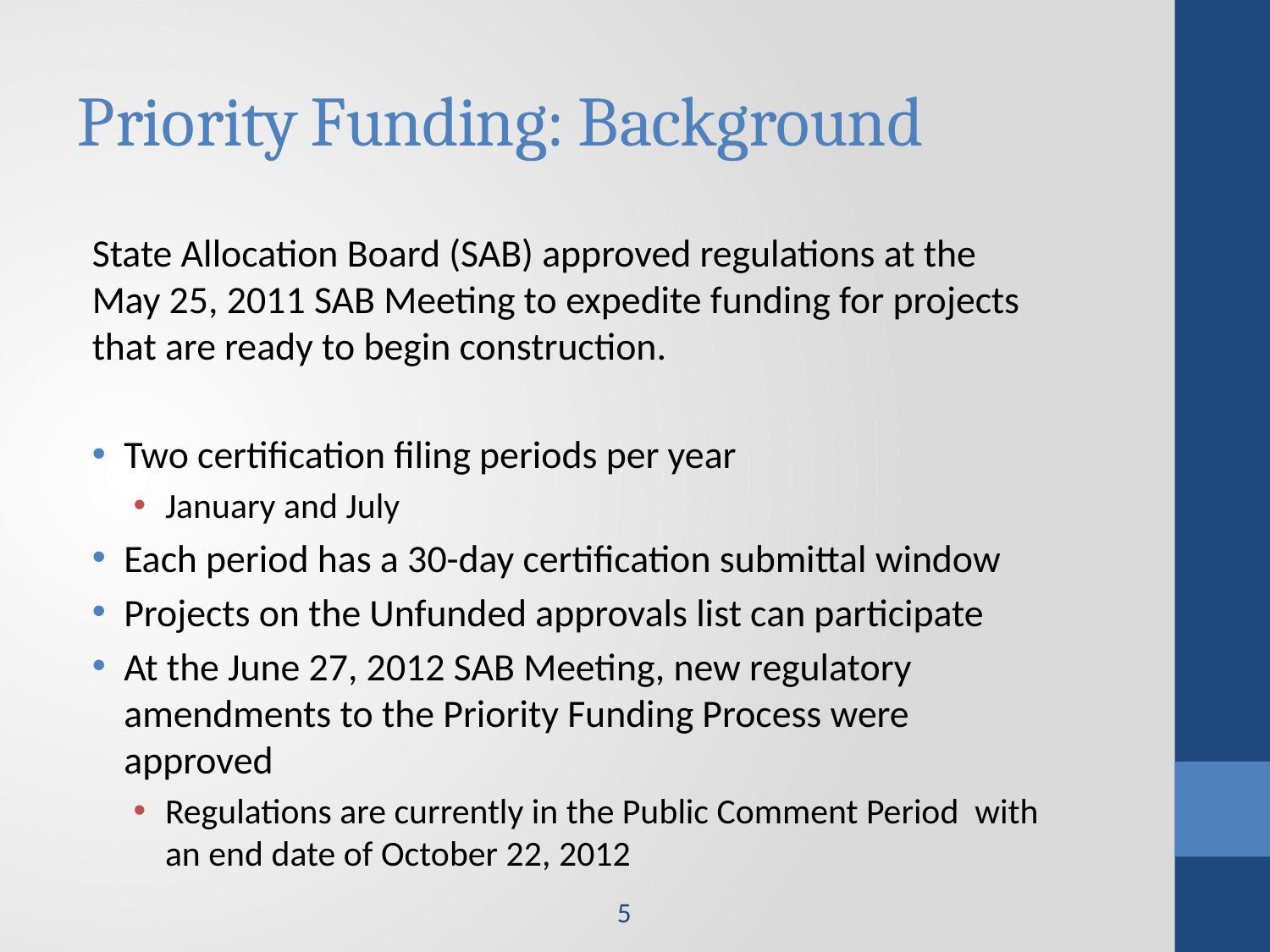

# Priority Funding: Background
State Allocation Board (SAB) approved regulations at the May 25, 2011 SAB Meeting to expedite funding for projects that are ready to begin construction.

Two certification filing periods per year
January and July
Each period has a 30-day certification submittal window
Projects on the Unfunded approvals list can participate
At the June 27, 2012 SAB Meeting, new regulatory amendments to the Priority Funding Process were approved
Regulations are currently in the Public Comment Period  with an end date of October 22, 2012

5